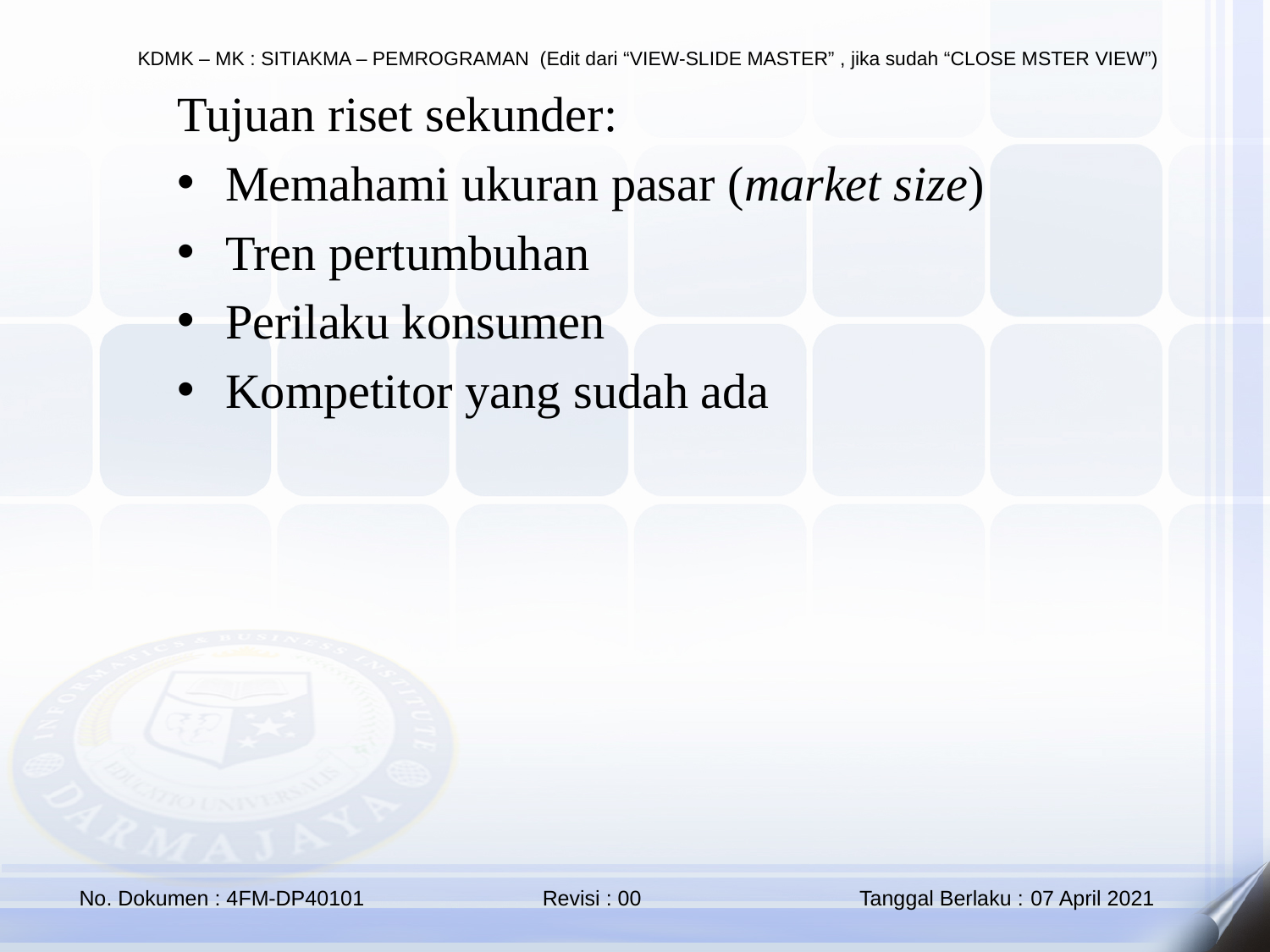

Tujuan riset sekunder:
Memahami ukuran pasar (market size)
Tren pertumbuhan
Perilaku konsumen
Kompetitor yang sudah ada